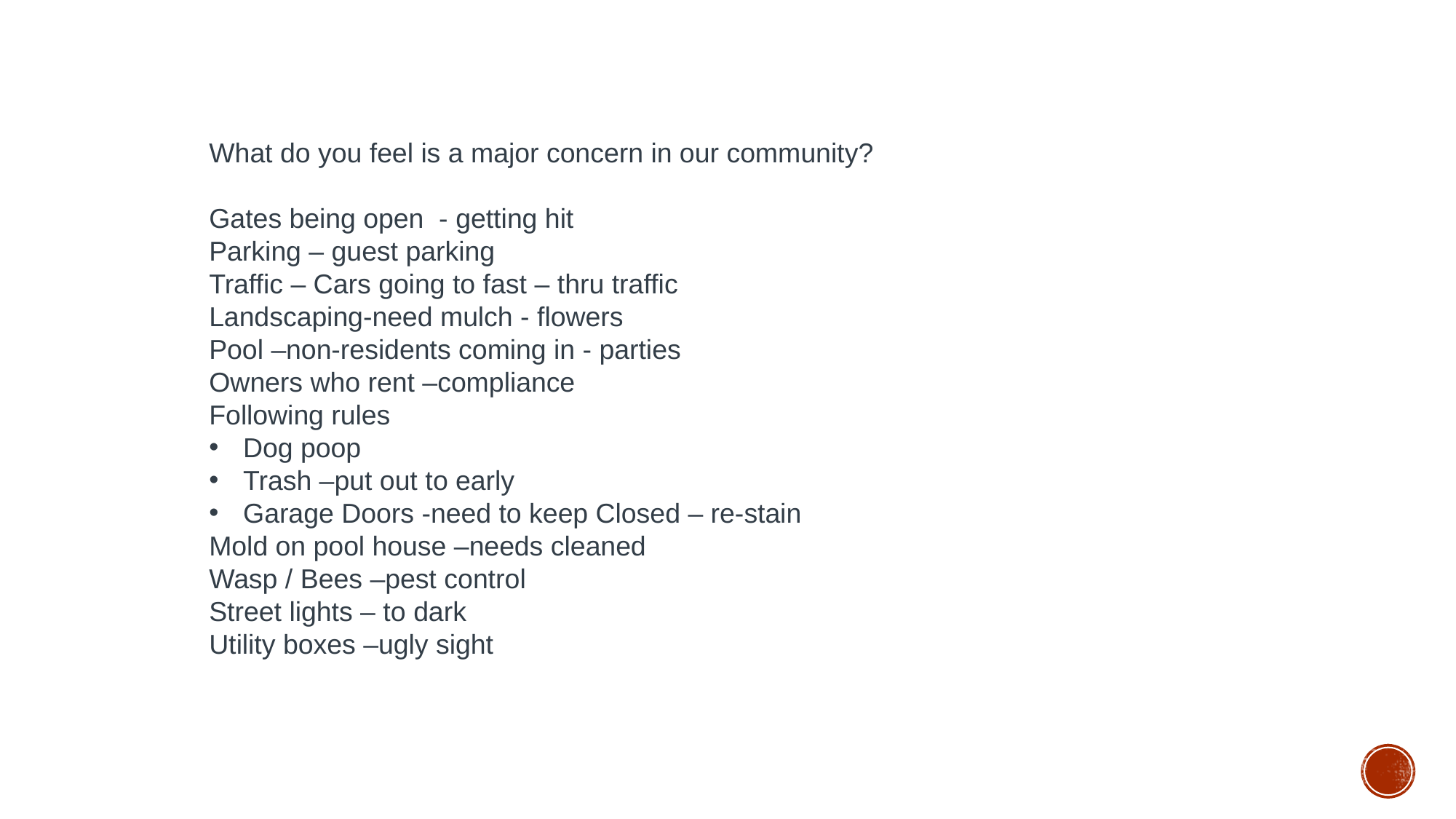

What do you feel is a major concern in our community?

Gates being open  - getting hit
Parking – guest parking
Traffic – Cars going to fast – thru traffic
Landscaping-need mulch - flowers
Pool –non-residents coming in - parties
Owners who rent –compliance
Following rules
Dog poop
Trash –put out to early
Garage Doors -need to keep Closed – re-stain
Mold on pool house –needs cleaned
Wasp / Bees –pest control
Street lights – to dark
Utility boxes –ugly sight